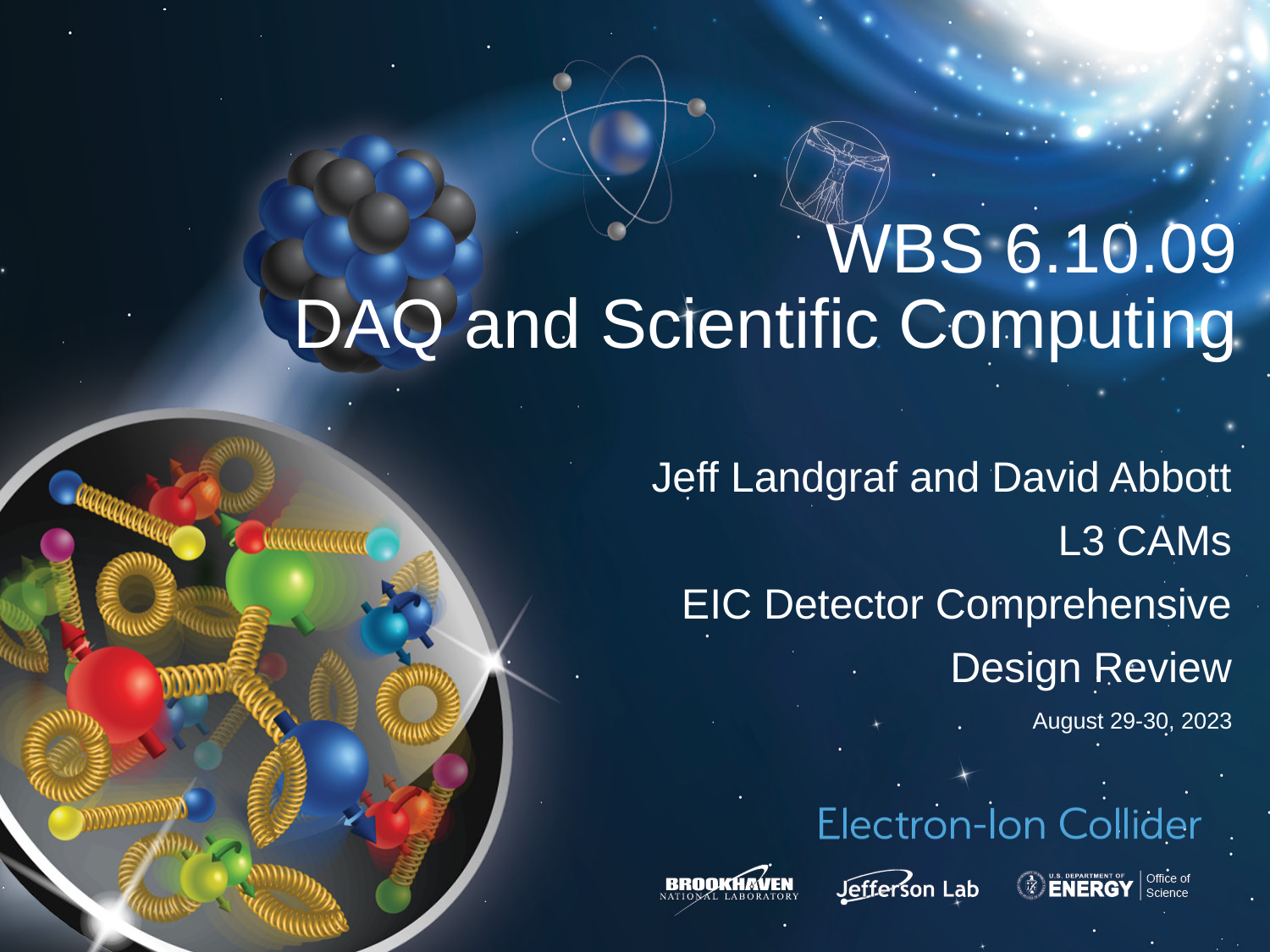

# WBS 6.10.09 DAQ and Scientific Computing
Jeff Landgraf and David Abbott
L3 CAMs
EIC Detector Comprehensive
Design Review
August 29-30, 2023